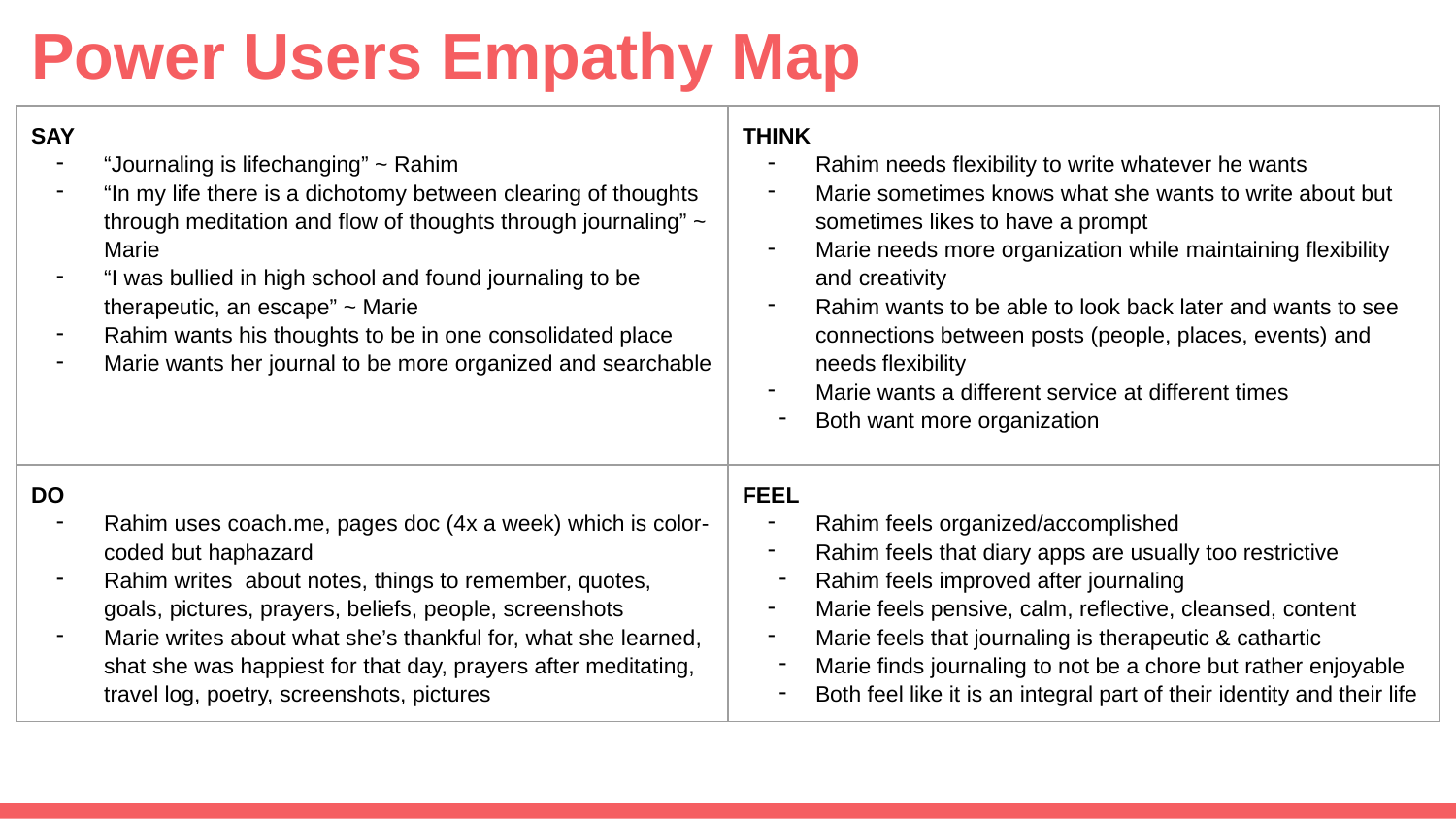

# Power Users Empathy Map
| SAY “Journaling is lifechanging” ~ Rahim “In my life there is a dichotomy between clearing of thoughts through meditation and flow of thoughts through journaling” ~ Marie “I was bullied in high school and found journaling to be therapeutic, an escape” ~ Marie Rahim wants his thoughts to be in one consolidated place Marie wants her journal to be more organized and searchable | THINK Rahim needs flexibility to write whatever he wants Marie sometimes knows what she wants to write about but sometimes likes to have a prompt Marie needs more organization while maintaining flexibility and creativity Rahim wants to be able to look back later and wants to see connections between posts (people, places, events) and needs flexibility Marie wants a different service at different times Both want more organization |
| --- | --- |
| DO Rahim uses coach.me, pages doc (4x a week) which is color-coded but haphazard Rahim writes about notes, things to remember, quotes, goals, pictures, prayers, beliefs, people, screenshots Marie writes about what she’s thankful for, what she learned, shat she was happiest for that day, prayers after meditating, travel log, poetry, screenshots, pictures | FEEL Rahim feels organized/accomplished Rahim feels that diary apps are usually too restrictive Rahim feels improved after journaling Marie feels pensive, calm, reflective, cleansed, content Marie feels that journaling is therapeutic & cathartic Marie finds journaling to not be a chore but rather enjoyable Both feel like it is an integral part of their identity and their life |